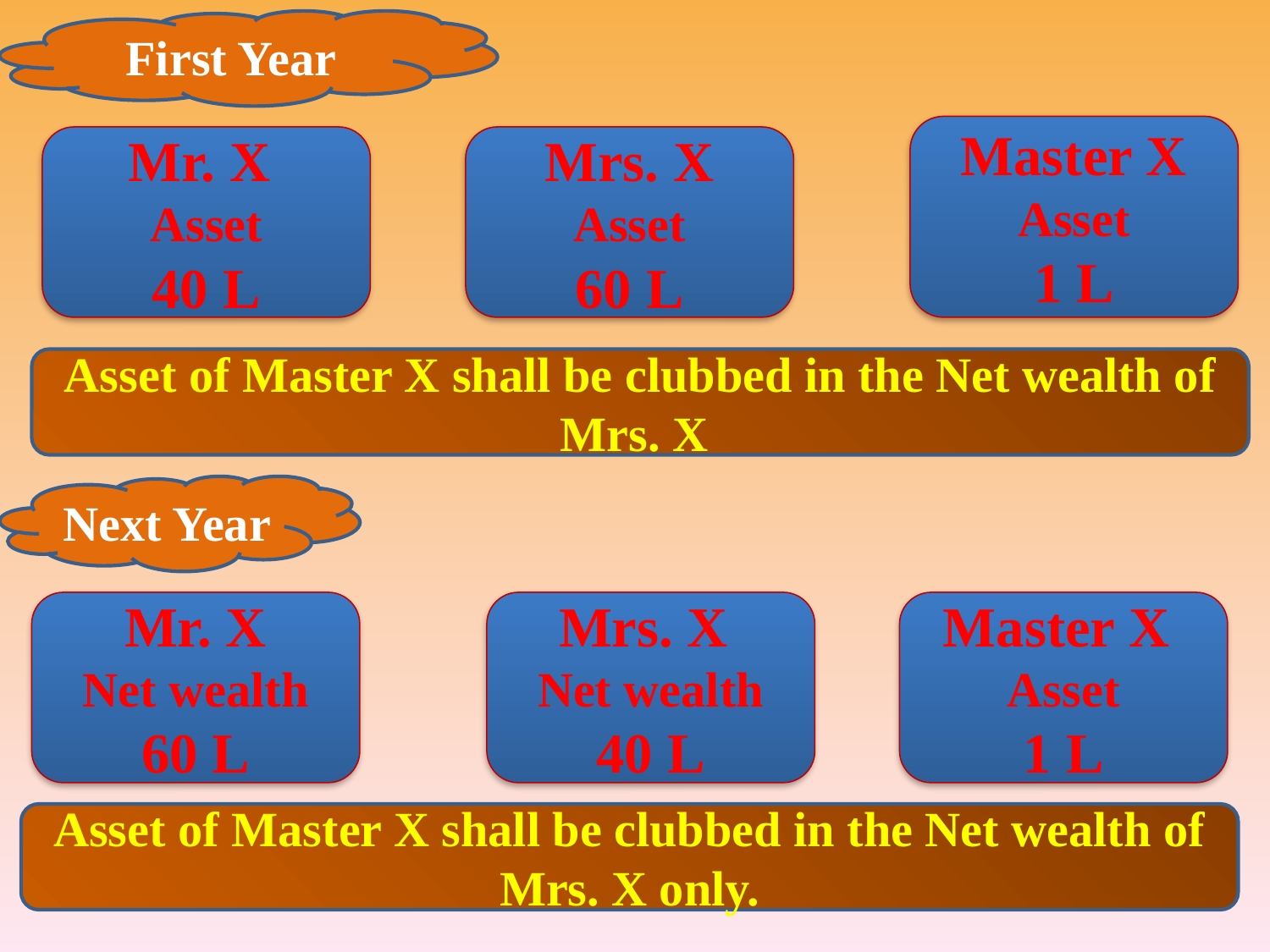

First Year
Master X
Asset
1 L
Mr. X
Asset
40 L
Mrs. X
Asset
60 L
Asset of Master X shall be clubbed in the Net wealth of Mrs. X
Next Year
Mr. X
Net wealth
60 L
Mrs. X
Net wealth
40 L
Master X
Asset
1 L
Asset of Master X shall be clubbed in the Net wealth of Mrs. X only.